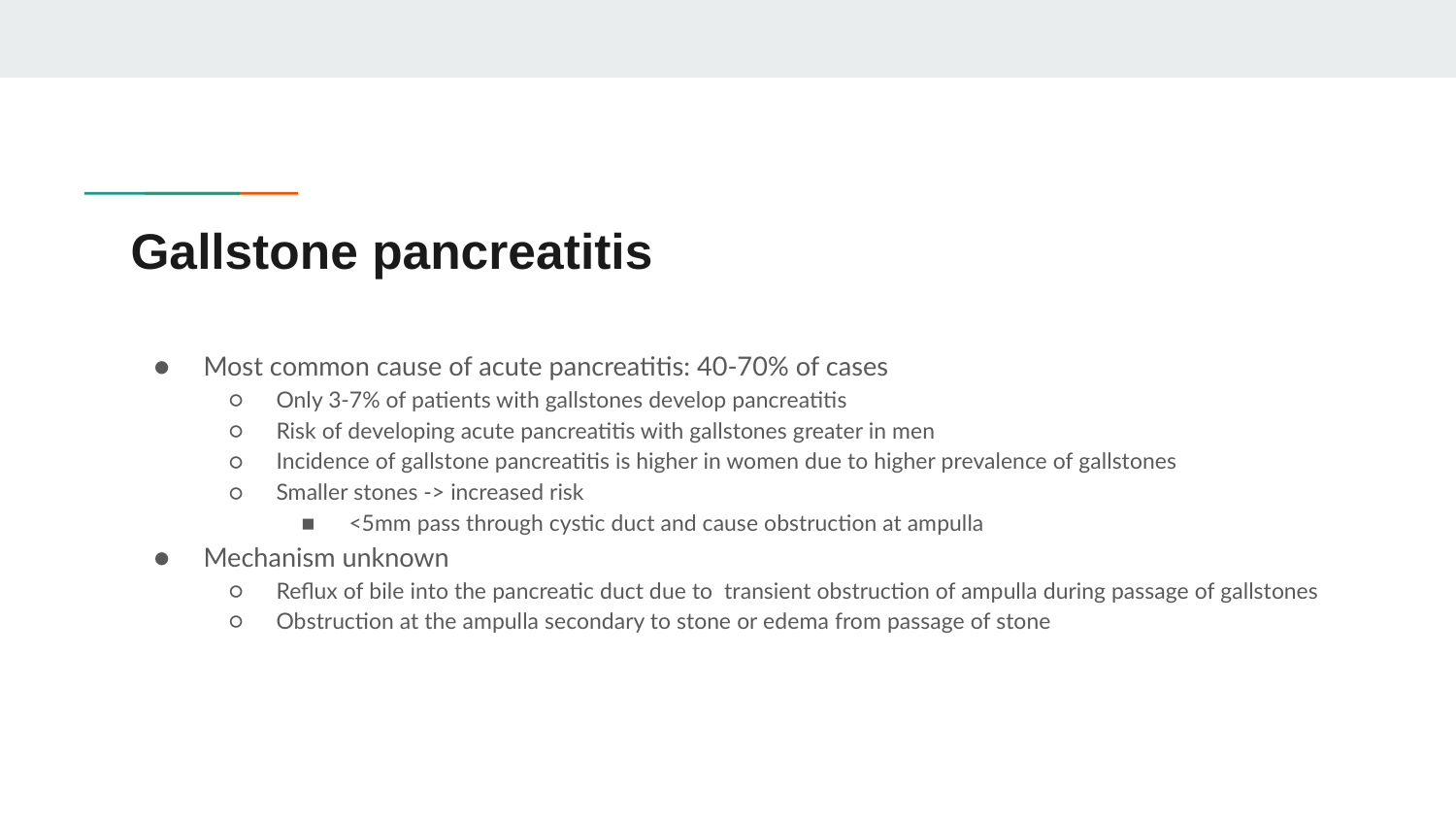

# Gallstone pancreatitis
Most common cause of acute pancreatitis: 40-70% of cases
Only 3-7% of patients with gallstones develop pancreatitis
Risk of developing acute pancreatitis with gallstones greater in men
Incidence of gallstone pancreatitis is higher in women due to higher prevalence of gallstones
Smaller stones -> increased risk
<5mm pass through cystic duct and cause obstruction at ampulla
Mechanism unknown
Reflux of bile into the pancreatic duct due to  transient obstruction of ampulla during passage of gallstones
Obstruction at the ampulla secondary to stone or edema from passage of stone